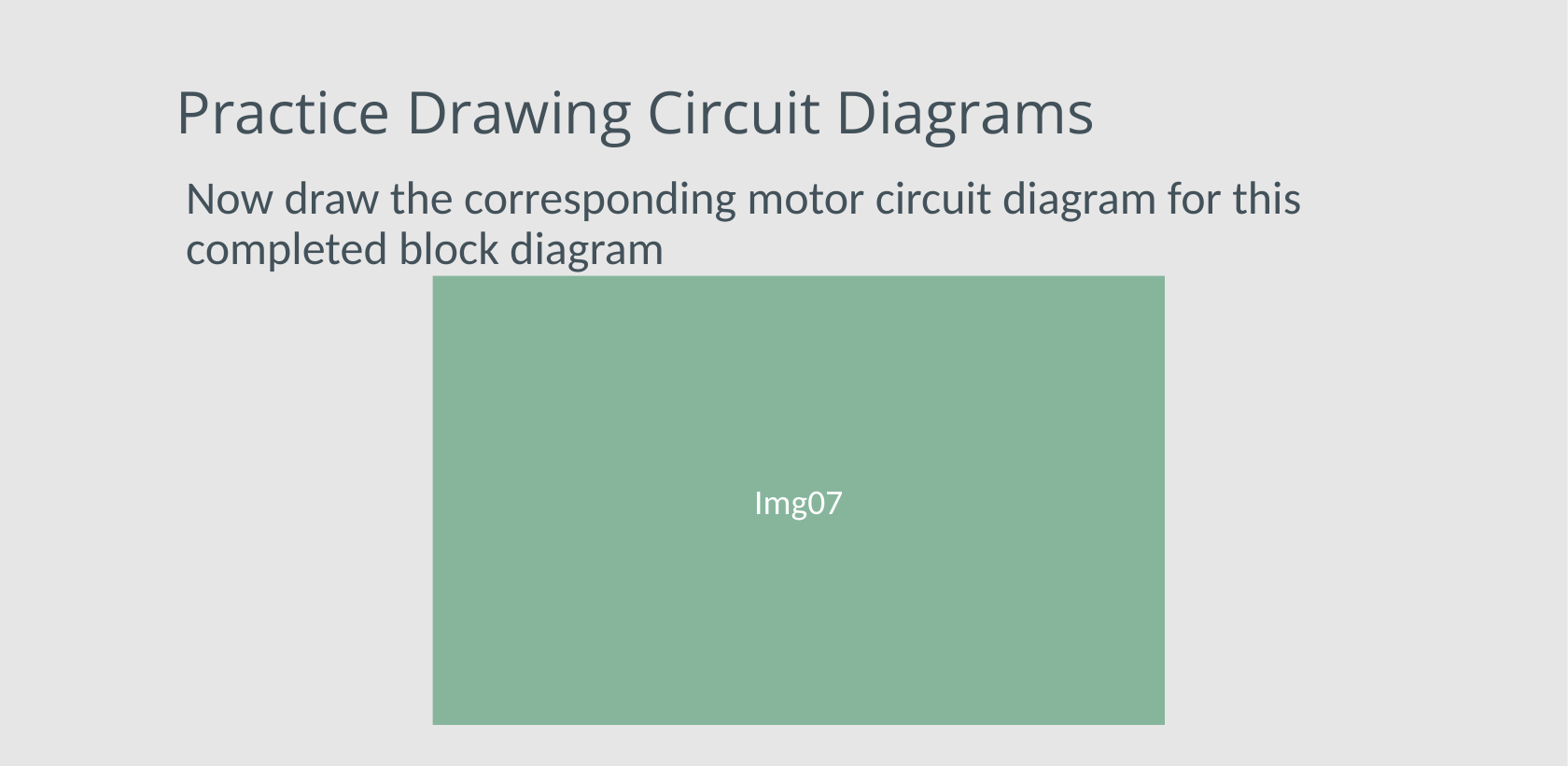

# Practice Drawing Circuit Diagrams
Now draw the corresponding motor circuit diagram for this completed block diagram
Img07